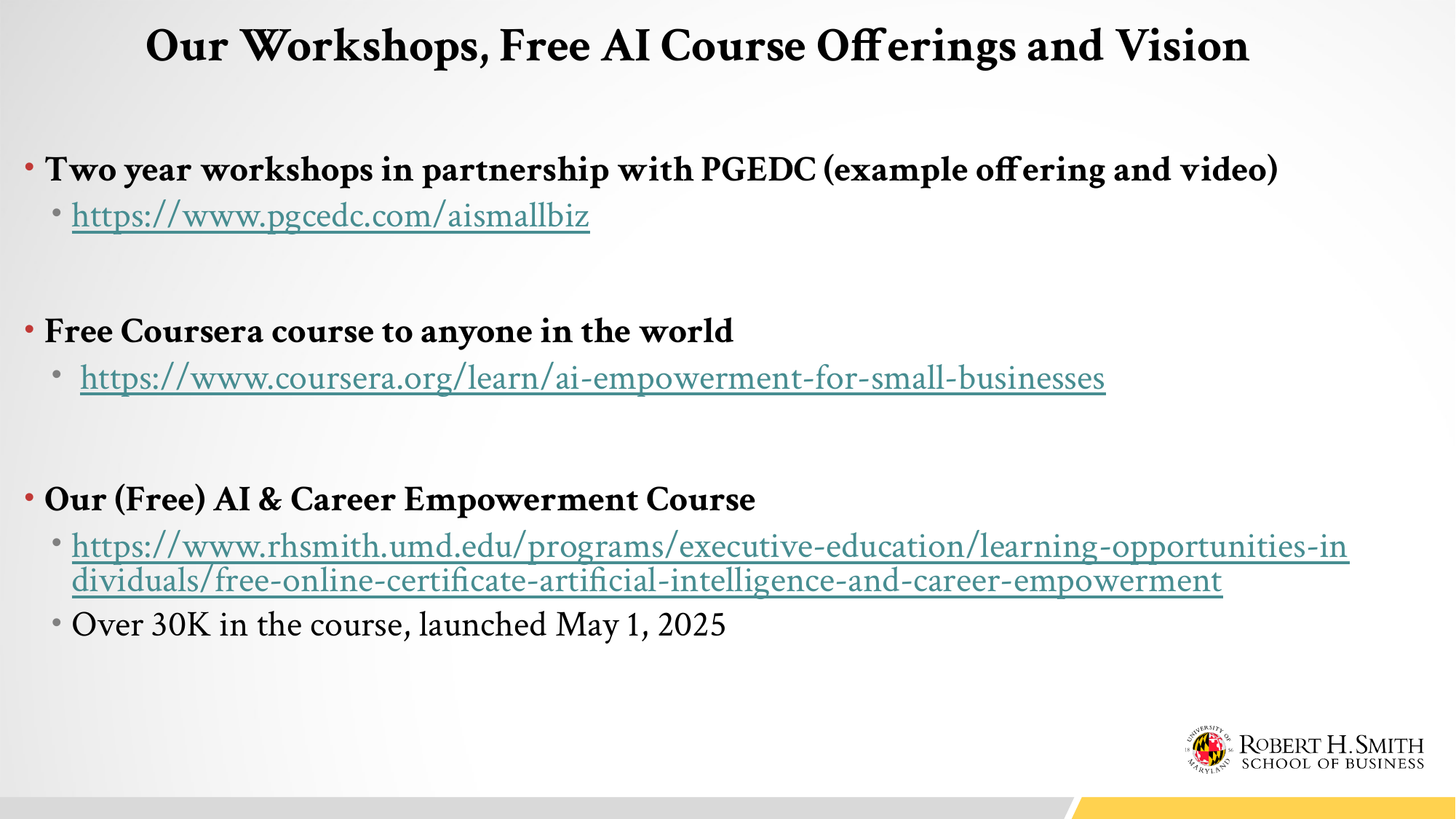

# Our Workshops, Free AI Course Offerings and Vision
Two year workshops in partnership with PGEDC (example offering and video)
https://www.pgcedc.com/aismallbiz

Free Coursera course to anyone in the world
 https://www.coursera.org/learn/ai-empowerment-for-small-businesses

Our (Free) AI & Career Empowerment Course
https://www.rhsmith.umd.edu/programs/executive-education/learning-opportunities-individuals/free-online-certificate-artificial-intelligence-and-career-empowerment
Over 30K in the course, launched May 1, 2025